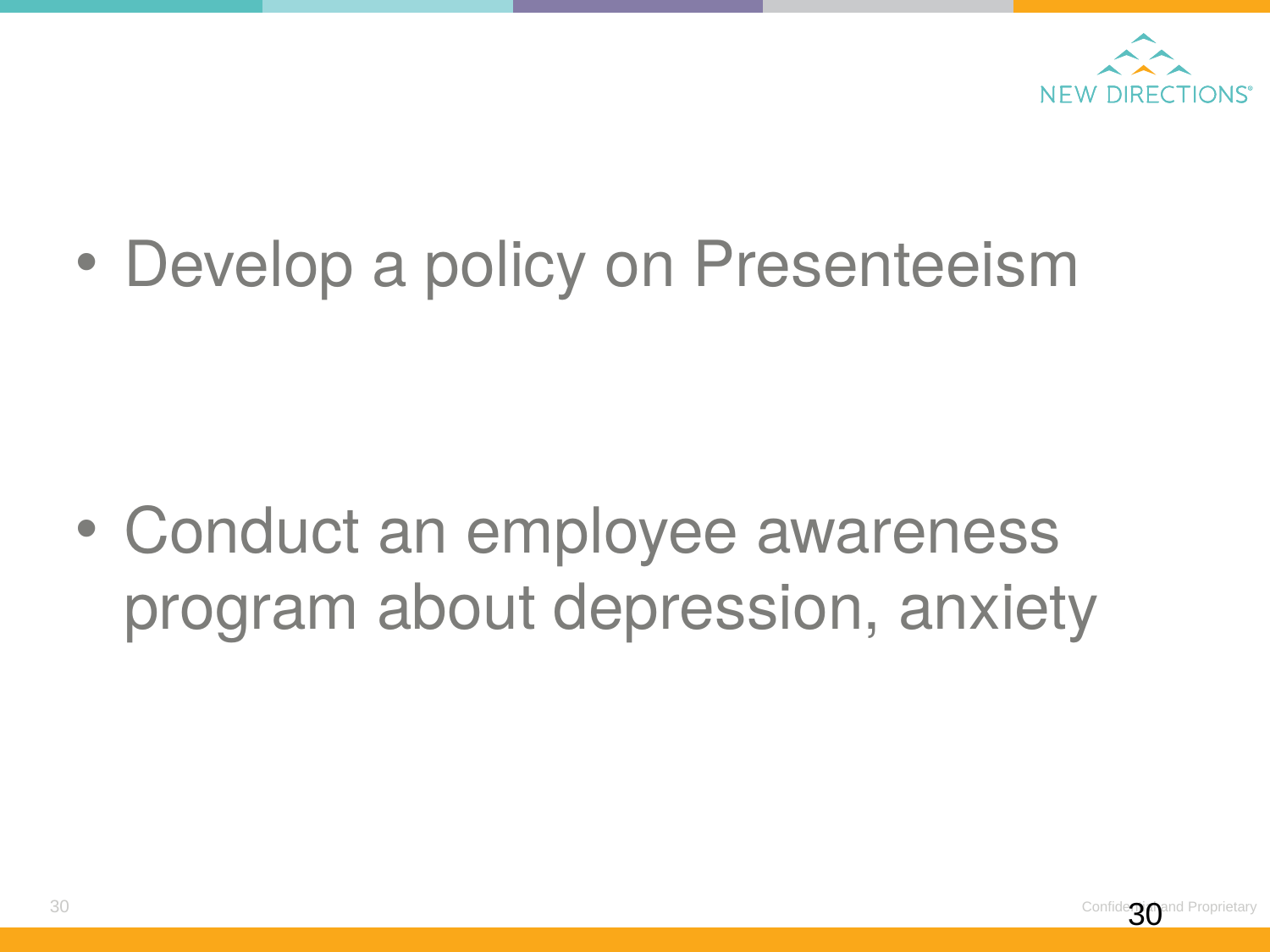

#
Develop a policy on Presenteeism

Conduct an employee awareness program about depression, anxiety

30